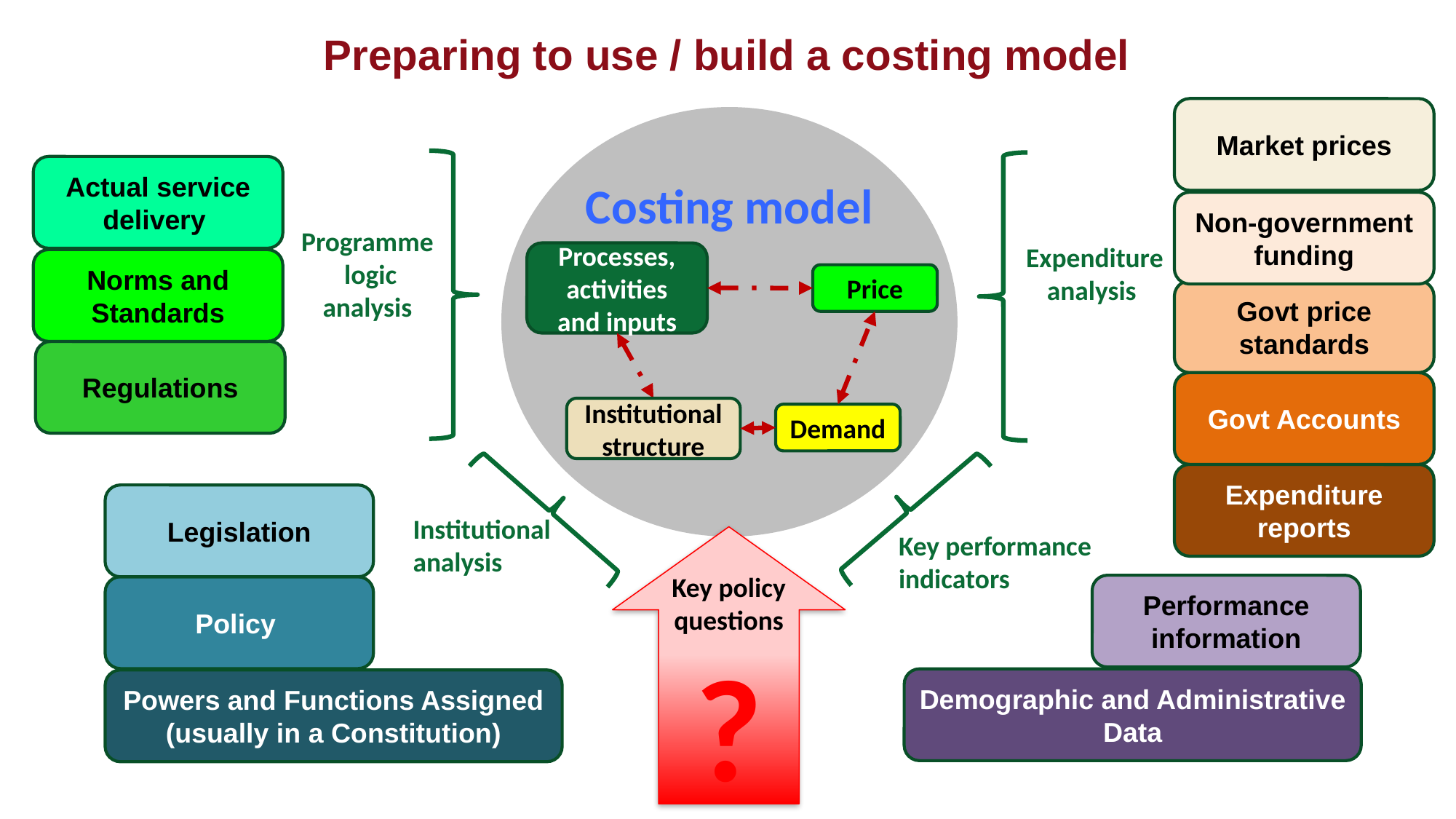

# Preparing to use / build a costing model
Market prices
Costing model

Actual service delivery
Non-government funding
Programme
logic
analysis
Expenditure
analysis
Processes, activities and inputs
Norms and Standards
Price
Govt price standards
Regulations
Govt Accounts
Institutional structure
Demand

Expenditure reports
Legislation
Institutional
analysis
Key performance
indicators
Key policy questions
?
Performance information
Policy
Demographic and Administrative Data
Powers and Functions Assigned (usually in a Constitution)
12